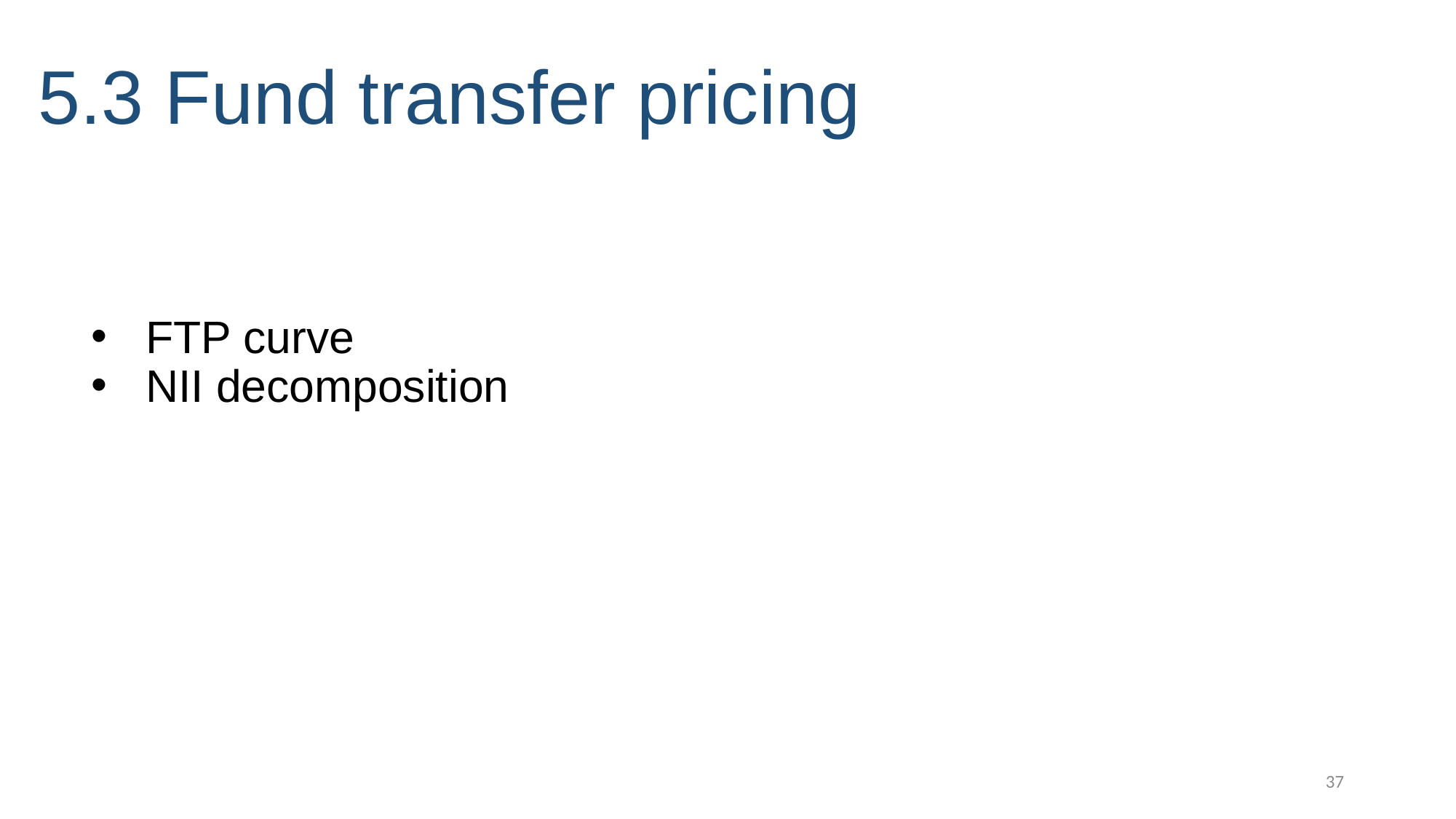

# 5.3 Fund transfer pricing
FTP curve
NII decomposition

37